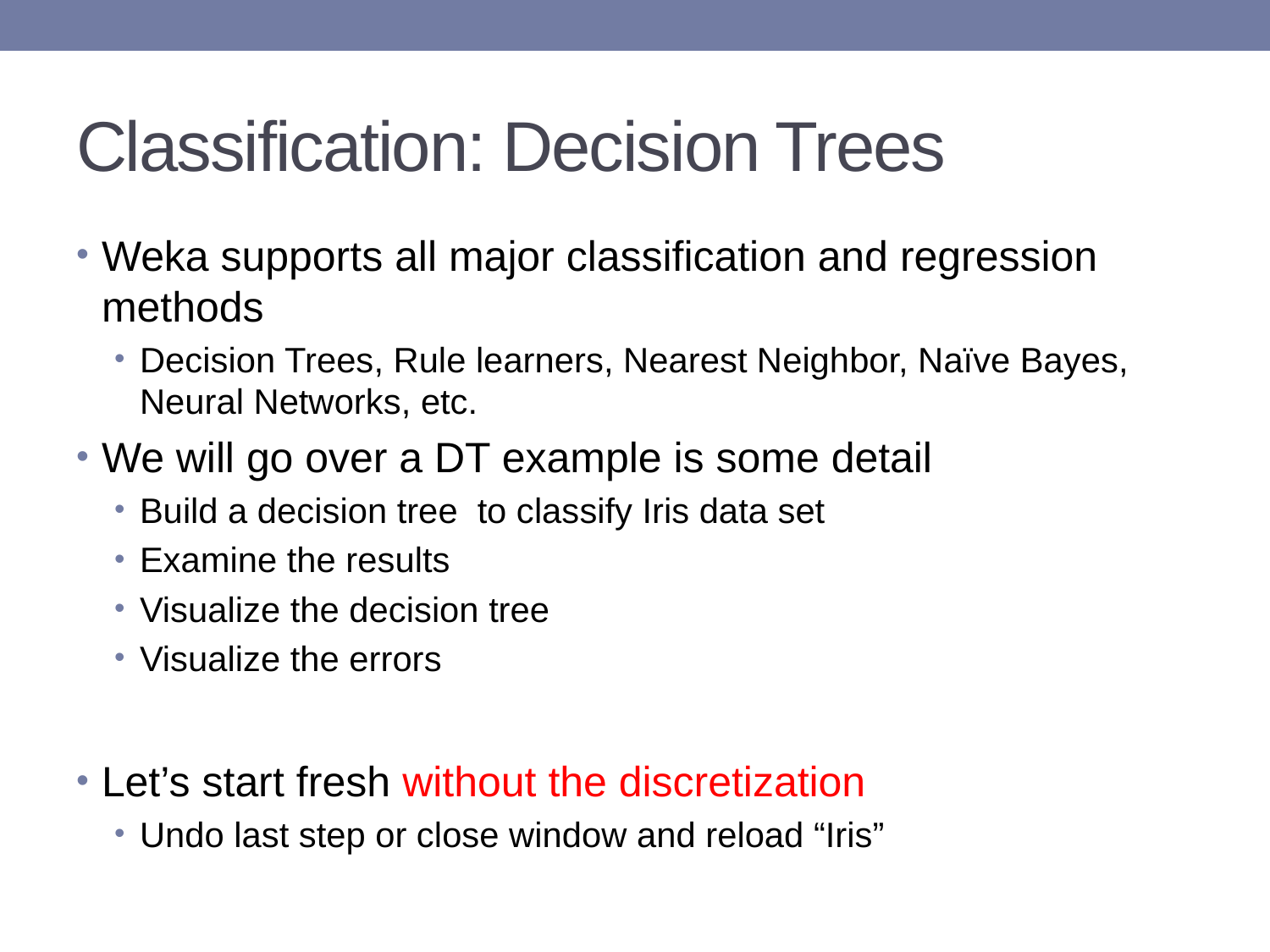

# Classification: Decision Trees
Weka supports all major classification and regression methods
Decision Trees, Rule learners, Nearest Neighbor, Naïve Bayes, Neural Networks, etc.
We will go over a DT example is some detail
Build a decision tree  to classify Iris data set
Examine the results
Visualize the decision tree
Visualize the errors

Let’s start fresh without the discretization
Undo last step or close window and reload “Iris”